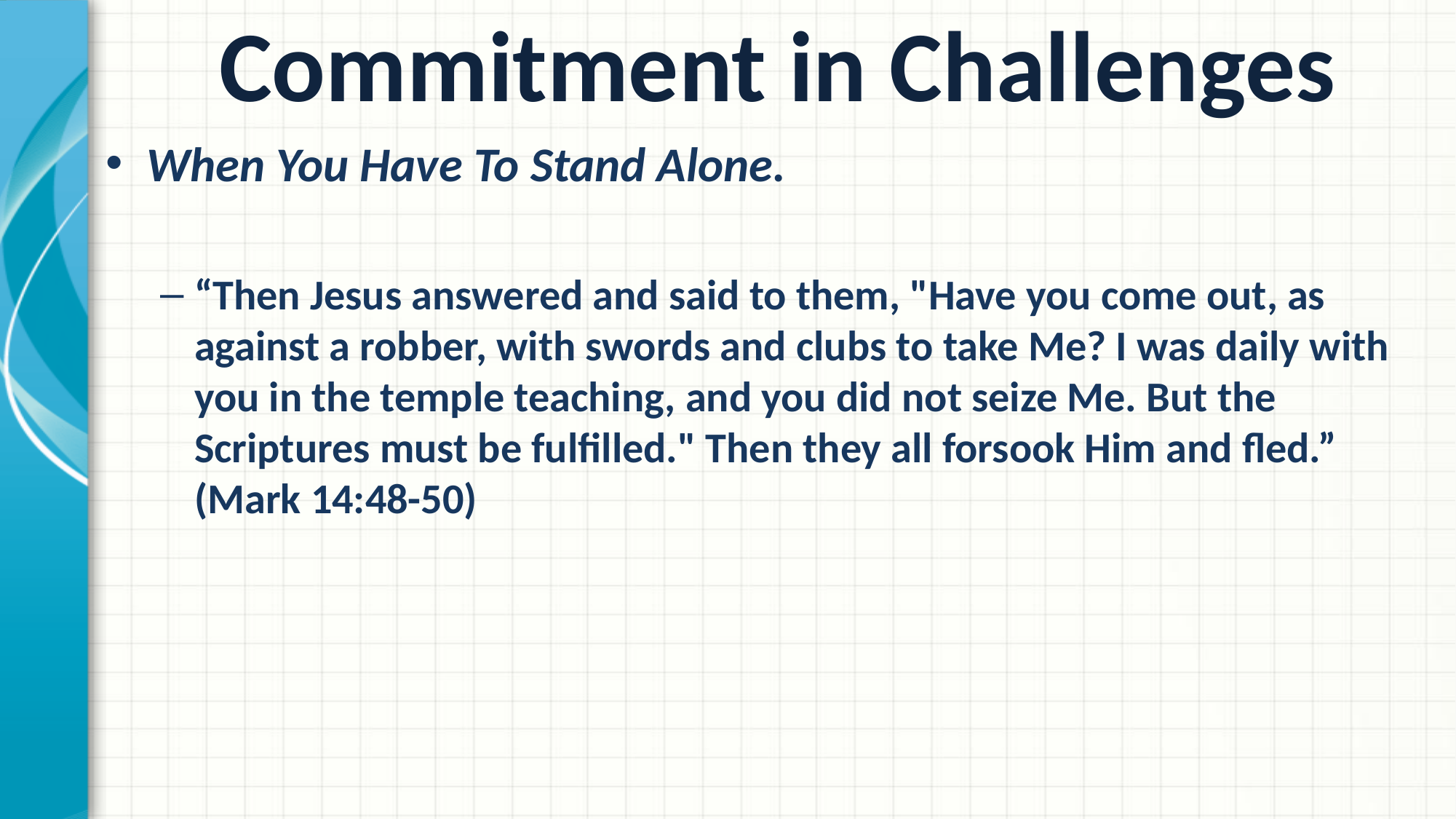

# Commitment in Challenges
When You Have To Stand Alone.

“Then Jesus answered and said to them, "Have you come out, as against a robber, with swords and clubs to take Me? I was daily with you in the temple teaching, and you did not seize Me. But the Scriptures must be fulfilled." Then they all forsook Him and fled.” (Mark 14:48-50)